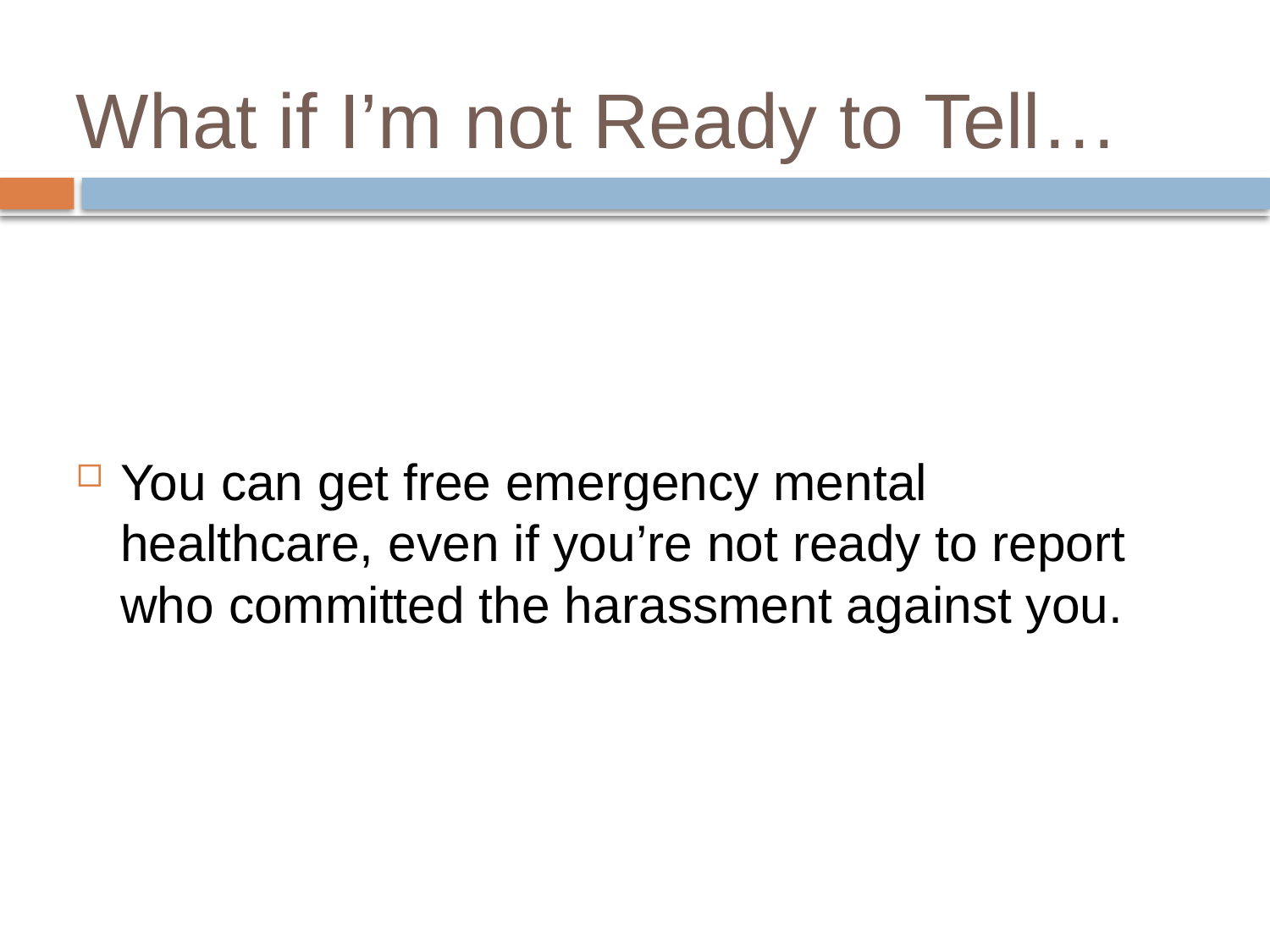

# What if I’m not Ready to Tell…

You can get free emergency mental healthcare, even if you’re not ready to report who committed the harassment against you.